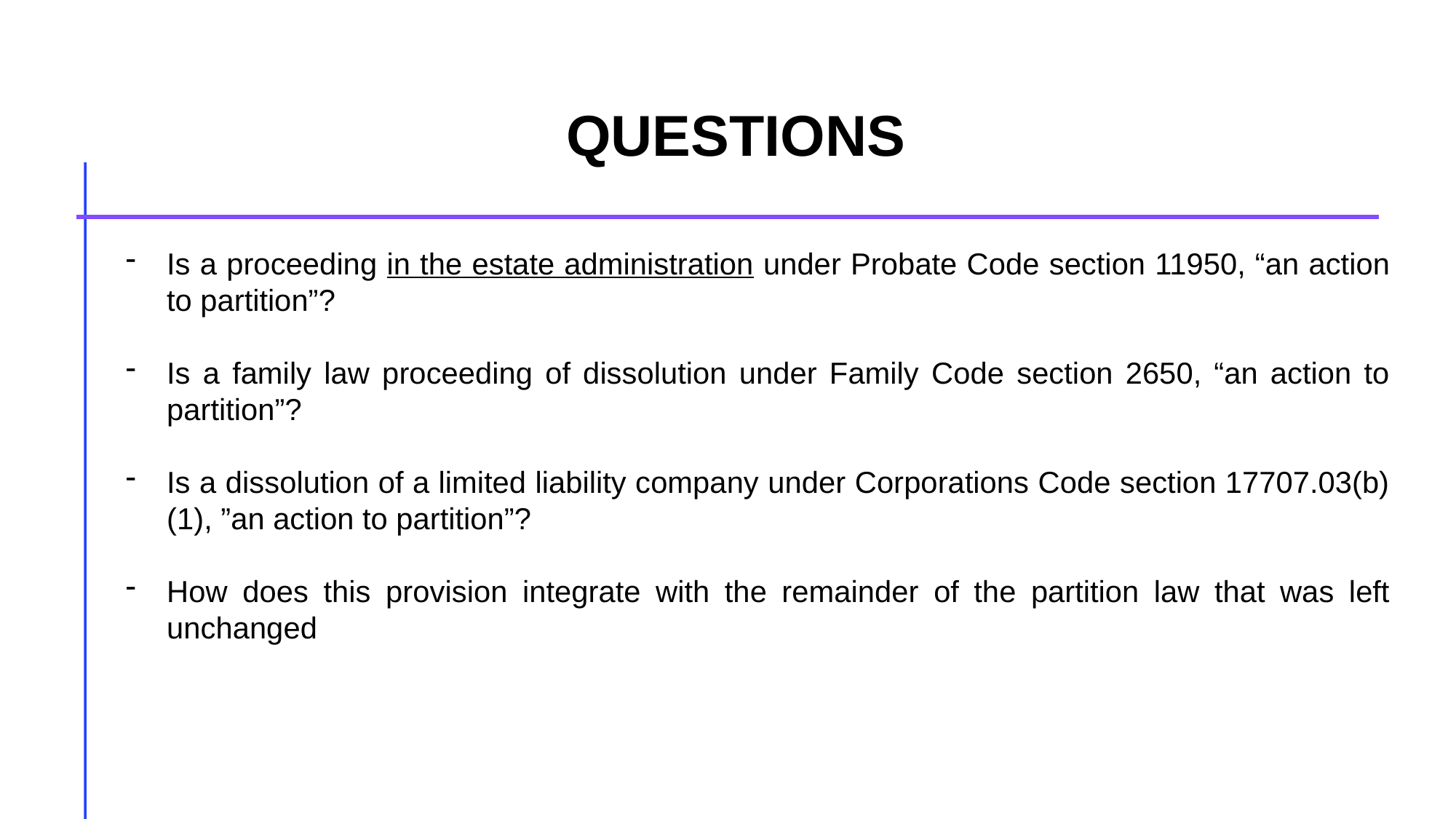

QUESTIONS
Is a proceeding in the estate administration under Probate Code section 11950, “an action to partition”?

Is a family law proceeding of dissolution under Family Code section 2650, “an action to partition”?

Is a dissolution of a limited liability company under Corporations Code section 17707.03(b)(1), ”an action to partition”?

How does this provision integrate with the remainder of the partition law that was left unchanged